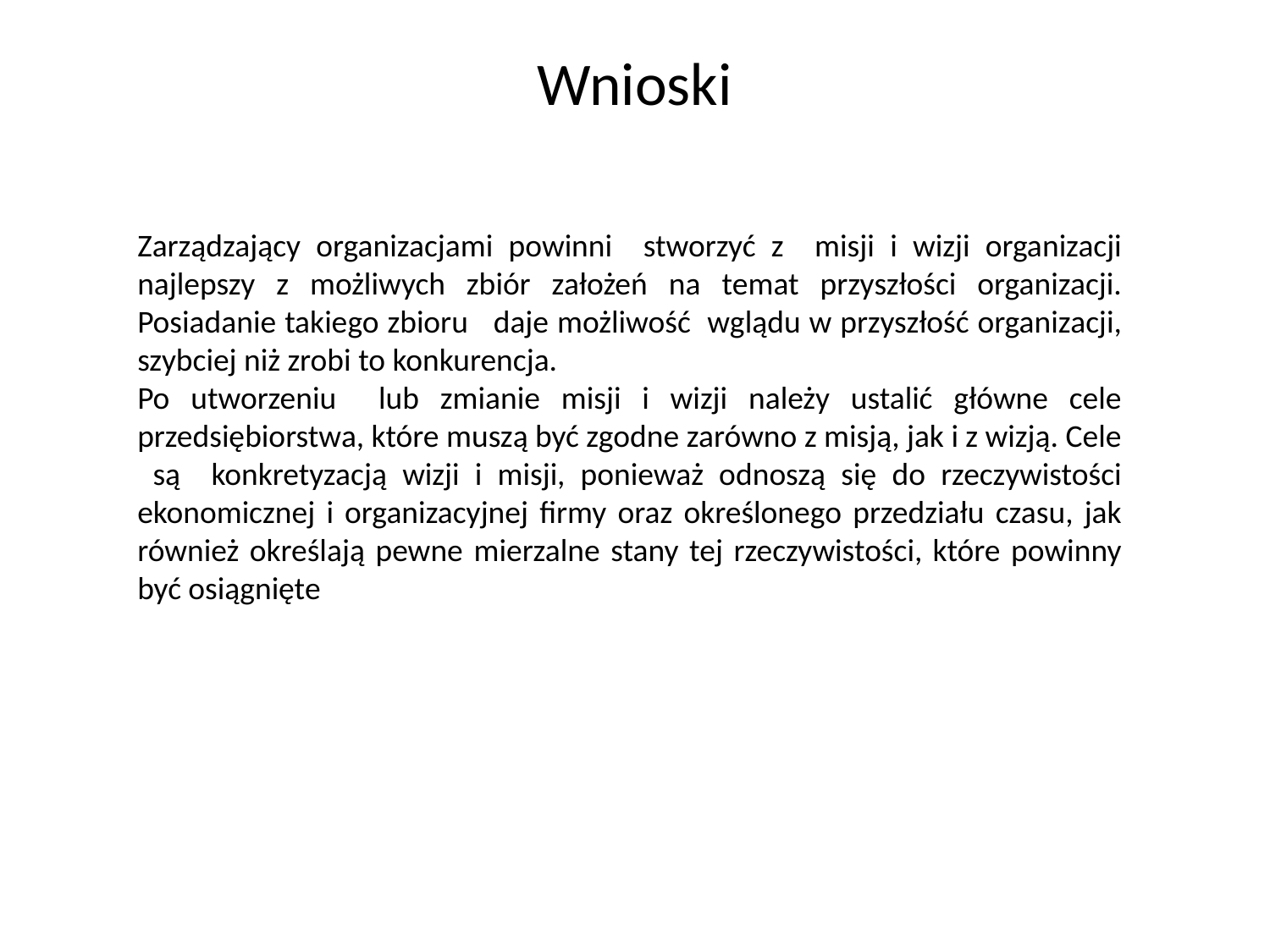

# Wnioski

Zarządzający organizacjami powinni  stworzyć z  misji i wizji organizacji najlepszy z możliwych zbiór założeń na temat przyszłości organizacji. Posiadanie takiego zbioru   daje możliwość  wglądu w przyszłość organizacji, szybciej niż zrobi to konkurencja.
Po utworzeniu  lub zmianie misji i wizji należy ustalić główne cele
przedsiębiorstwa, które muszą być zgodne zarówno z misją, jak i z wizją. Cele  są  konkretyzacją wizji i misji, ponieważ odnoszą się do rzeczywistości ekonomicznej i organizacyjnej firmy oraz określonego przedziału czasu, jak również określają pewne mierzalne stany tej rzeczywistości, które powinny być osiągnięte